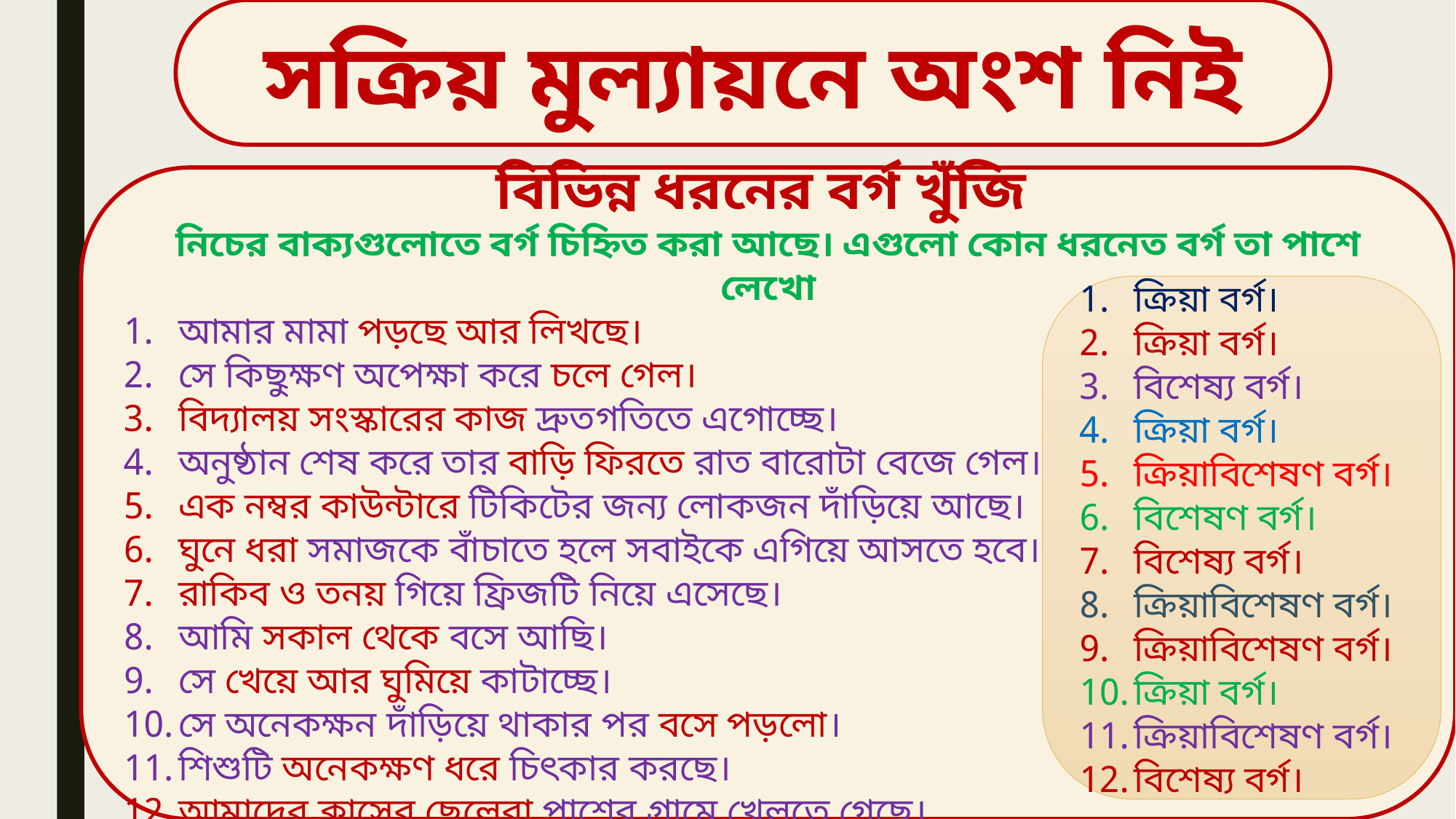

সক্রিয় মুল্যায়নে অংশ নিই
বিভিন্ন ধরনের বর্গ খুঁজি
নিচের বাক্যগুলোতে বর্গ চিহ্নিত করা আছে। এগুলো কোন ধরনেত বর্গ তা পাশে লেখো
আমার মামা পড়ছে আর লিখছে।
সে কিছুক্ষণ অপেক্ষা করে চলে গেল।
বিদ্যালয় সংস্কারের কাজ দ্রুতগতিতে এগোচ্ছে।
অনুষ্ঠান শেষ করে তার বাড়ি ফিরতে রাত বারোটা বেজে গেল।
এক নম্বর কাউন্টারে টিকিটের জন্য লোকজন দাঁড়িয়ে আছে।
ঘুনে ধরা সমাজকে বাঁচাতে হলে সবাইকে এগিয়ে আসতে হবে।
রাকিব ও তনয় গিয়ে ফ্রিজটি নিয়ে এসেছে।
আমি সকাল থেকে বসে আছি।
সে খেয়ে আর ঘুমিয়ে কাটাচ্ছে।
সে অনেকক্ষন দাঁড়িয়ে থাকার পর বসে পড়লো।
শিশুটি অনেকক্ষণ ধরে চিৎকার করছে।
আমাদের ক্লাসের ছেলেরা পাশের গ্রামে খেলতে গেছে।
ক্রিয়া বর্গ।
ক্রিয়া বর্গ।
বিশেষ্য বর্গ।
ক্রিয়া বর্গ।
ক্রিয়াবিশেষণ বর্গ।
বিশেষণ বর্গ।
বিশেষ্য বর্গ।
ক্রিয়াবিশেষণ বর্গ।
ক্রিয়াবিশেষণ বর্গ।
ক্রিয়া বর্গ।
ক্রিয়াবিশেষণ বর্গ।
বিশেষ্য বর্গ।